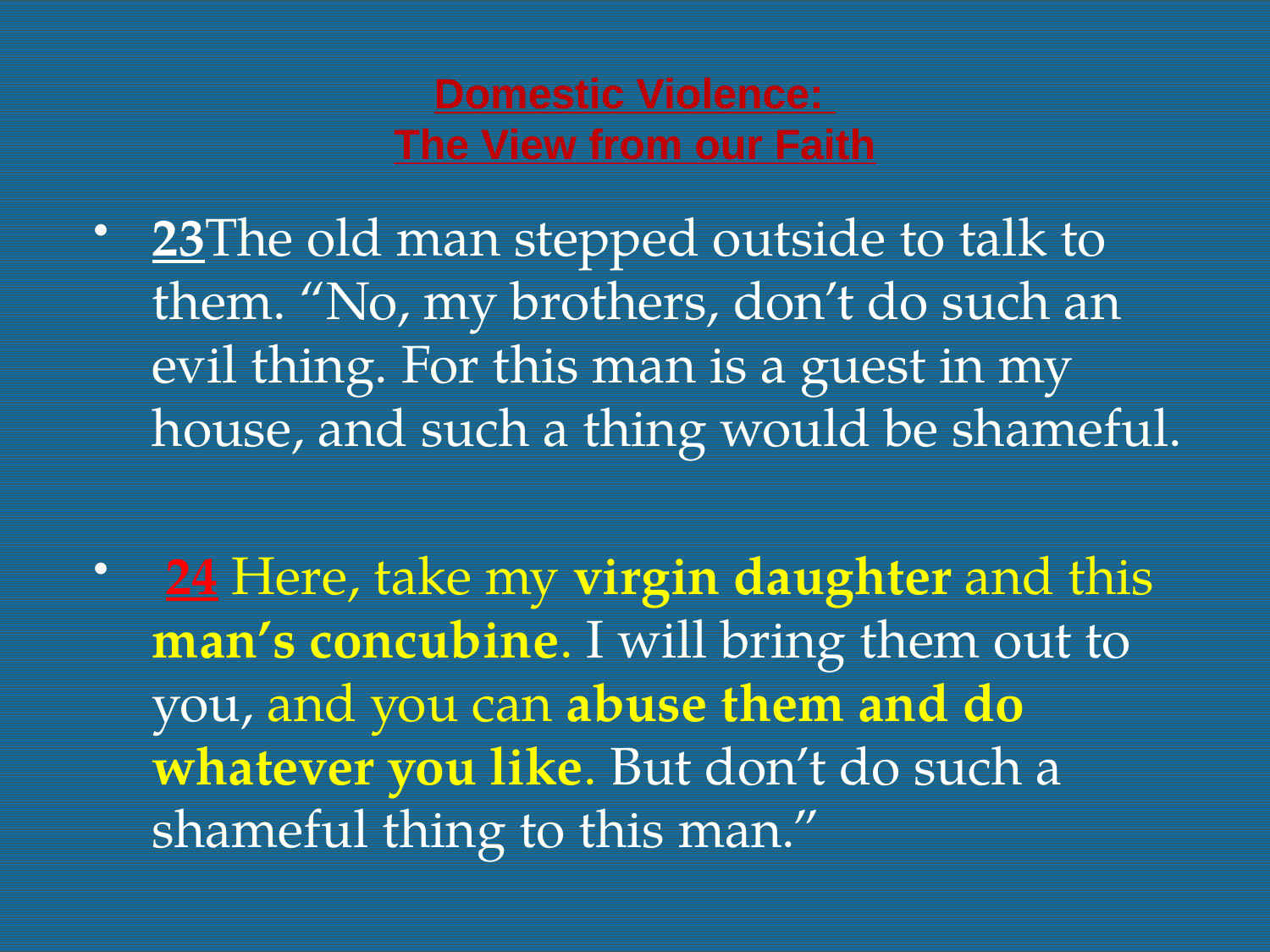

# Domestic Violence: The View from our Faith
23The old man stepped outside to talk to them. “No, my brothers, don’t do such an evil thing. For this man is a guest in my house, and such a thing would be shameful.

 24 Here, take my virgin daughter and this man’s concubine. I will bring them out to you, and you can abuse them and do whatever you like. But don’t do such a shameful thing to this man.”